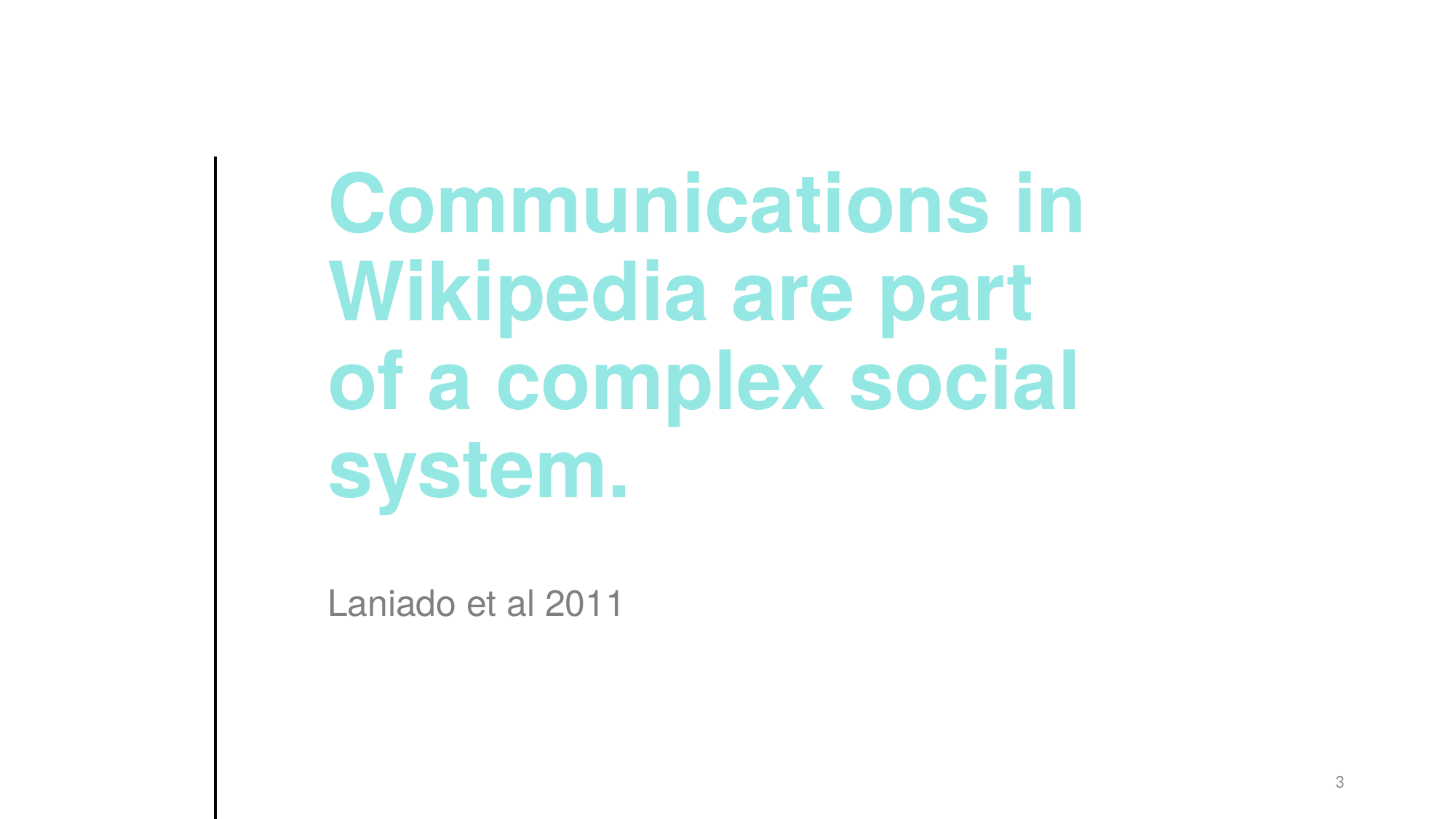

Communications in Wikipedia are part of a complex social system.

Laniado et al 2011

3